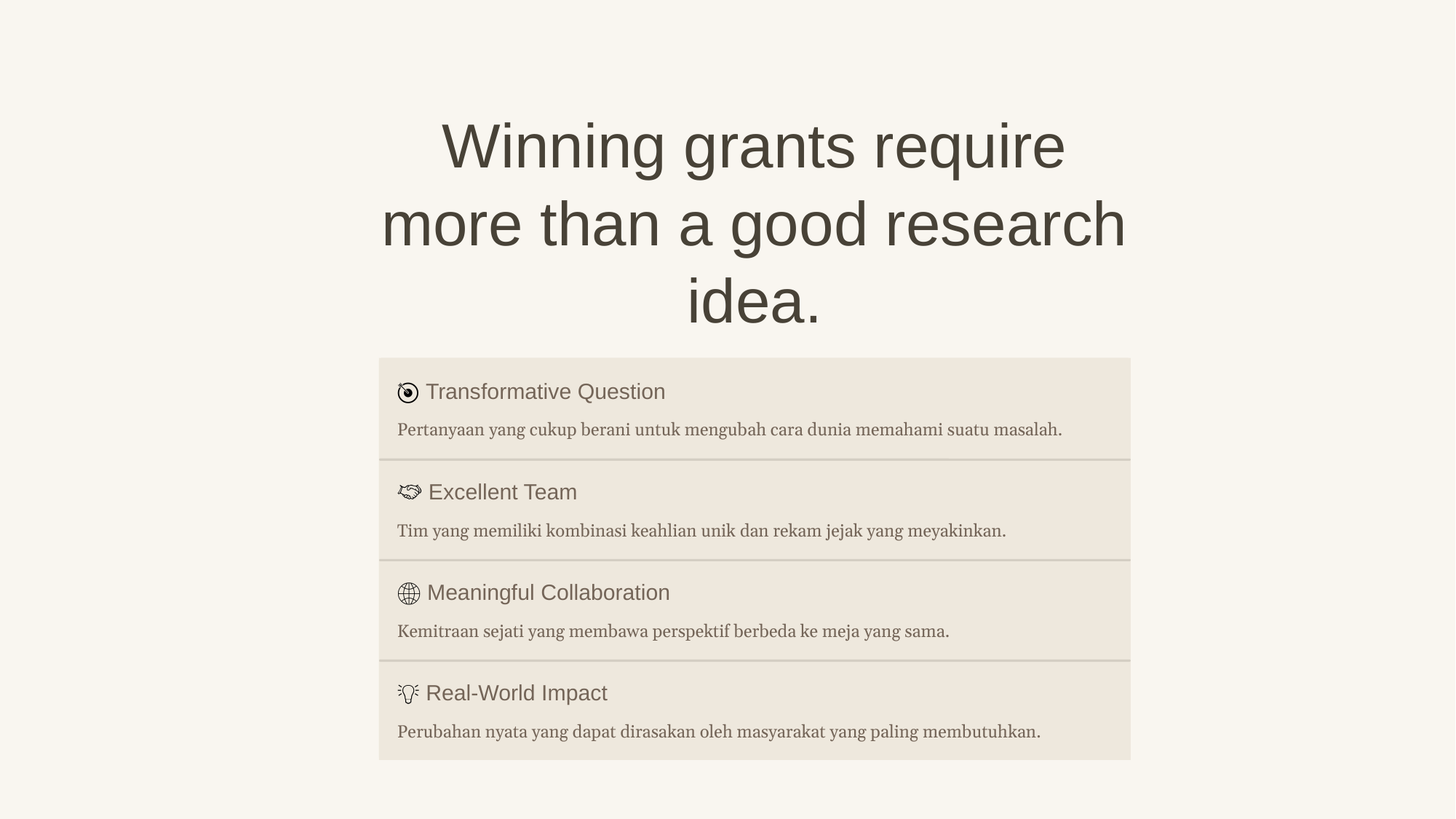

Winning grants require more than a good research idea.

🎯 Transformative Question
Pertanyaan yang cukup berani untuk mengubah cara dunia memahami suatu masalah.

🤝 Excellent Team
Tim yang memiliki kombinasi keahlian unik dan rekam jejak yang meyakinkan.

🌐 Meaningful Collaboration
Kemitraan sejati yang membawa perspektif berbeda ke meja yang sama.

💡 Real-World Impact
Perubahan nyata yang dapat dirasakan oleh masyarakat yang paling membutuhkan.